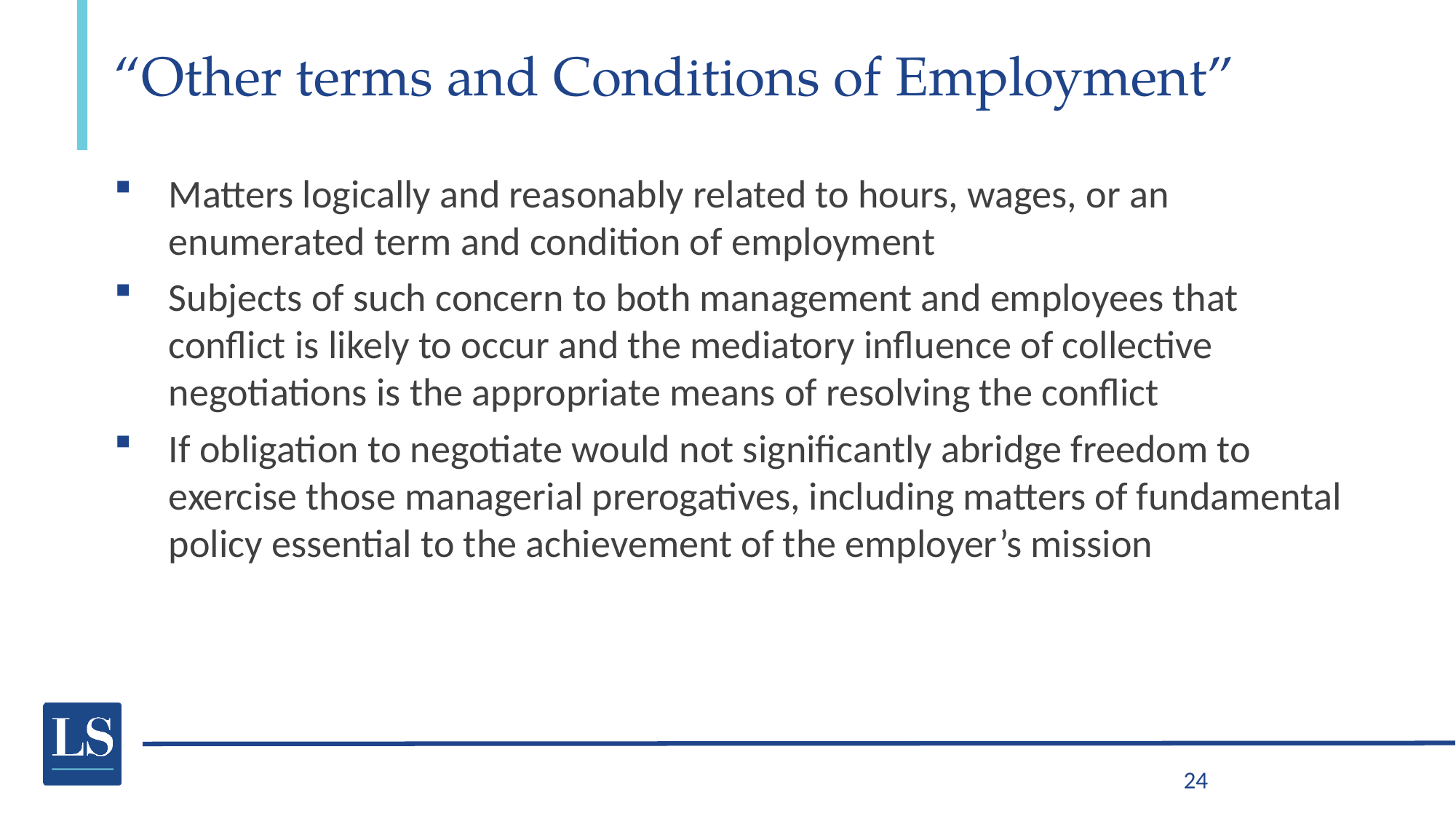

# “Other terms and Conditions of Employment”
Matters logically and reasonably related to hours, wages, or an enumerated term and condition of employment
Subjects of such concern to both management and employees that conflict is likely to occur and the mediatory influence of collective negotiations is the appropriate means of resolving the conflict
If obligation to negotiate would not significantly abridge freedom to exercise those managerial prerogatives, including matters of fundamental policy essential to the achievement of the employer’s mission

24